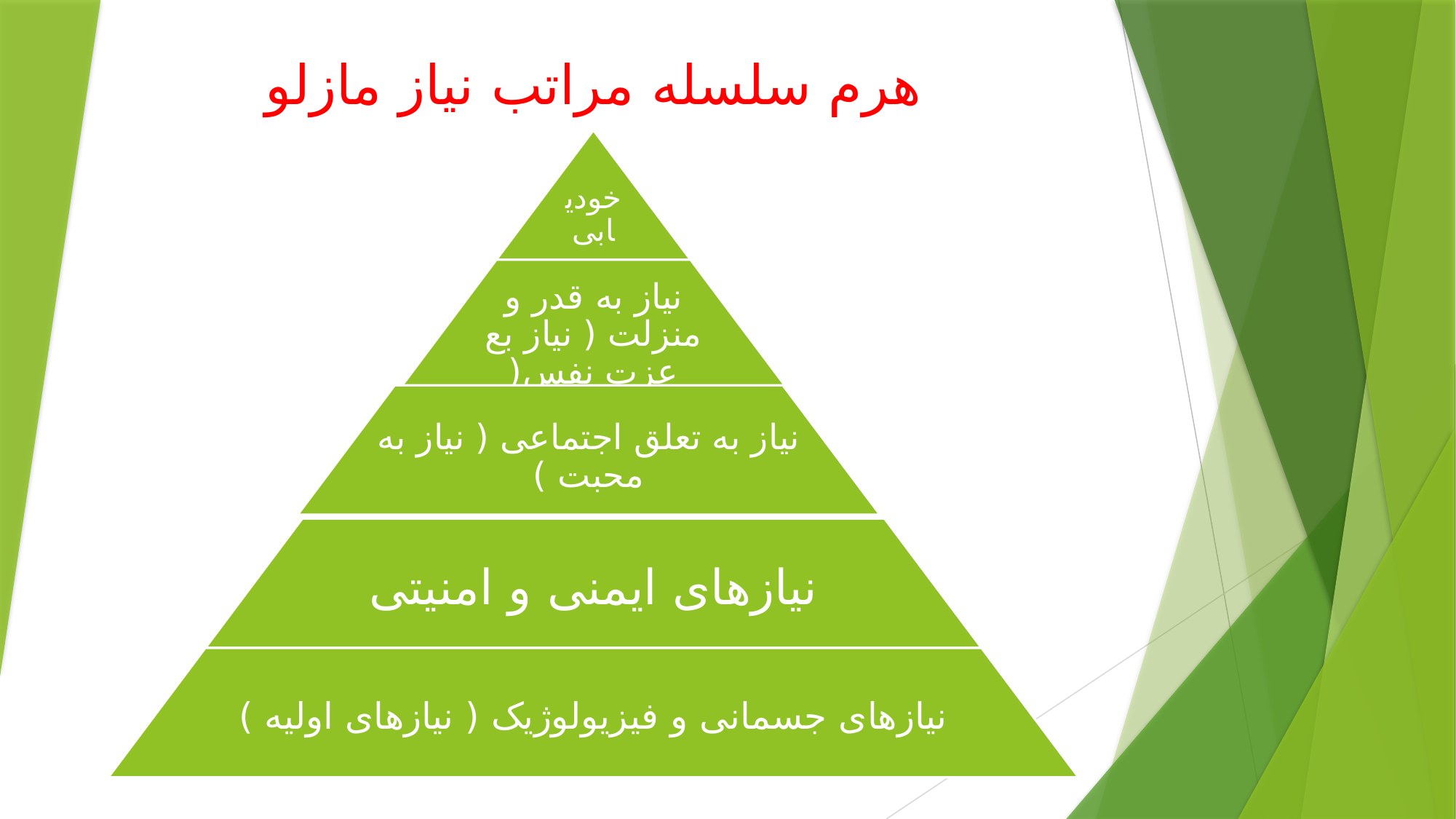

هرم سلسله مراتب نیاز مازلو

خودیابی

نیاز به قدر و منزلت ( نیاز بع عزت نفس(
نیاز به تعلق اجتماعی ( نیاز به محبت )
نیازهای ایمنی و امنیتی
نیازهای جسمانی و فیزیولوژیک ( نیازهای اولیه )